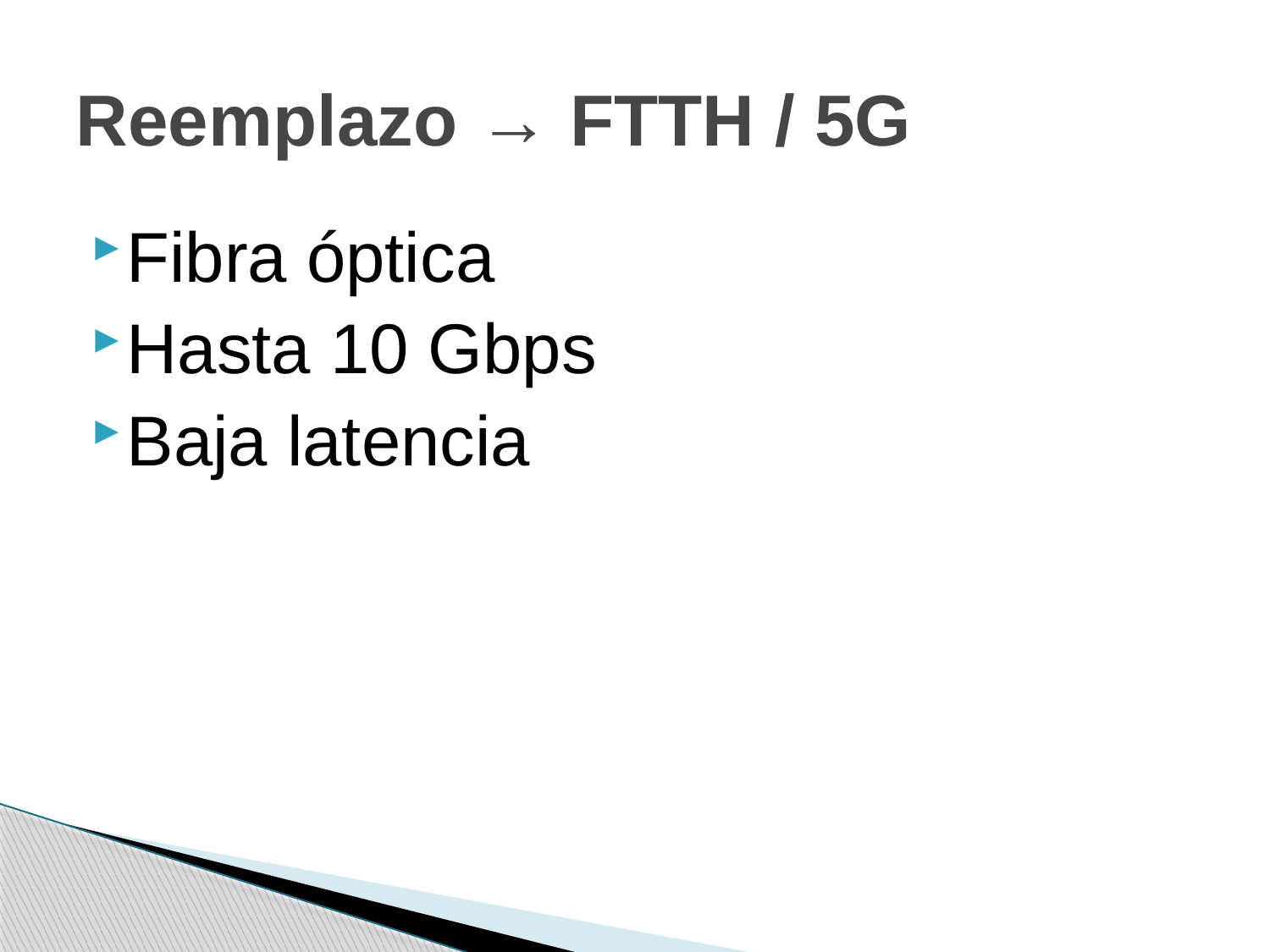

# Reemplazo → FTTH / 5G
Fibra óptica
Hasta 10 Gbps
Baja latencia